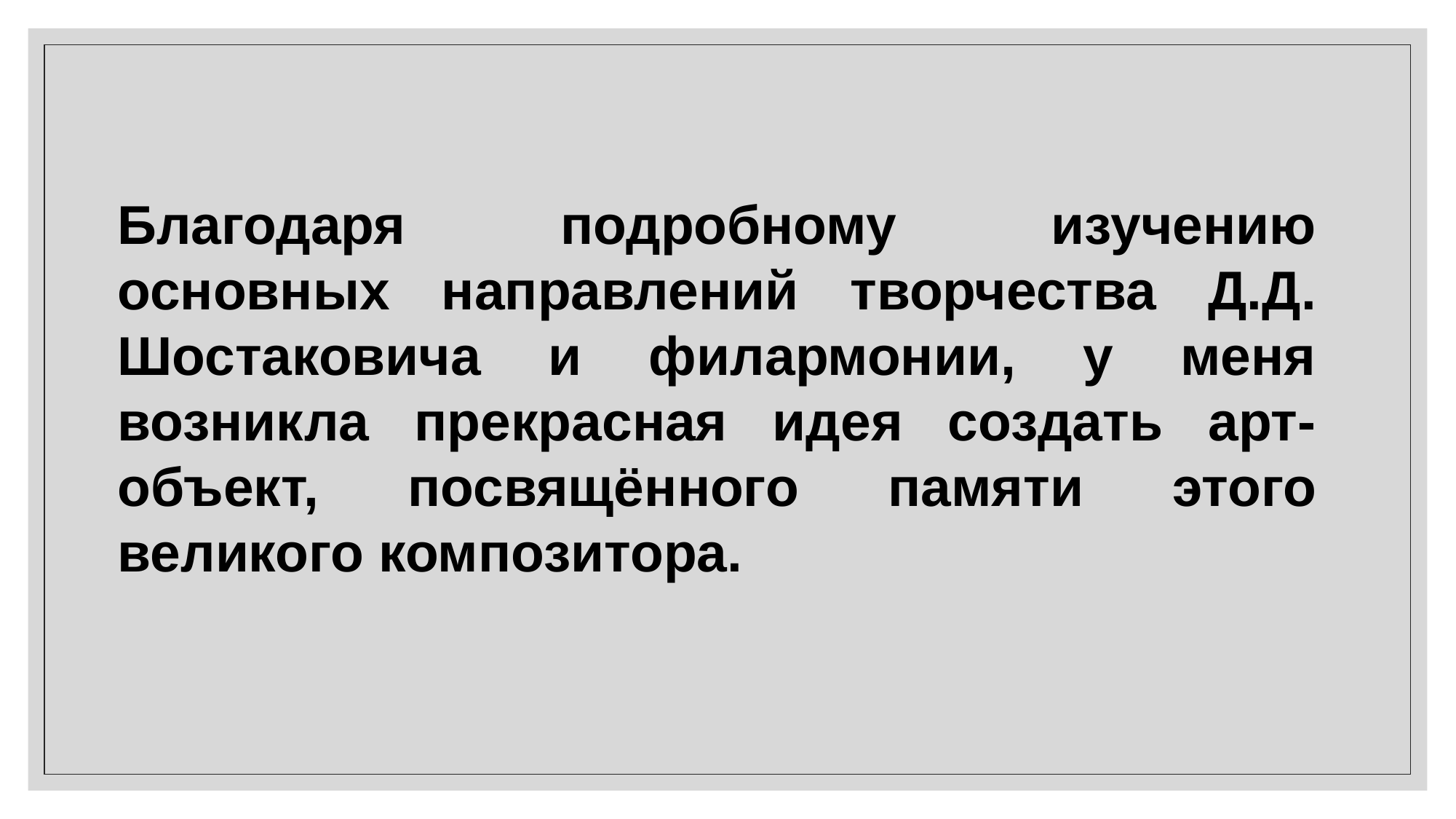

Благодаря подробному изучению основных направлений творчества Д.Д. Шостаковича и филармонии, у меня возникла прекрасная идея создать арт- объект, посвящённого памяти этого великого композитора.